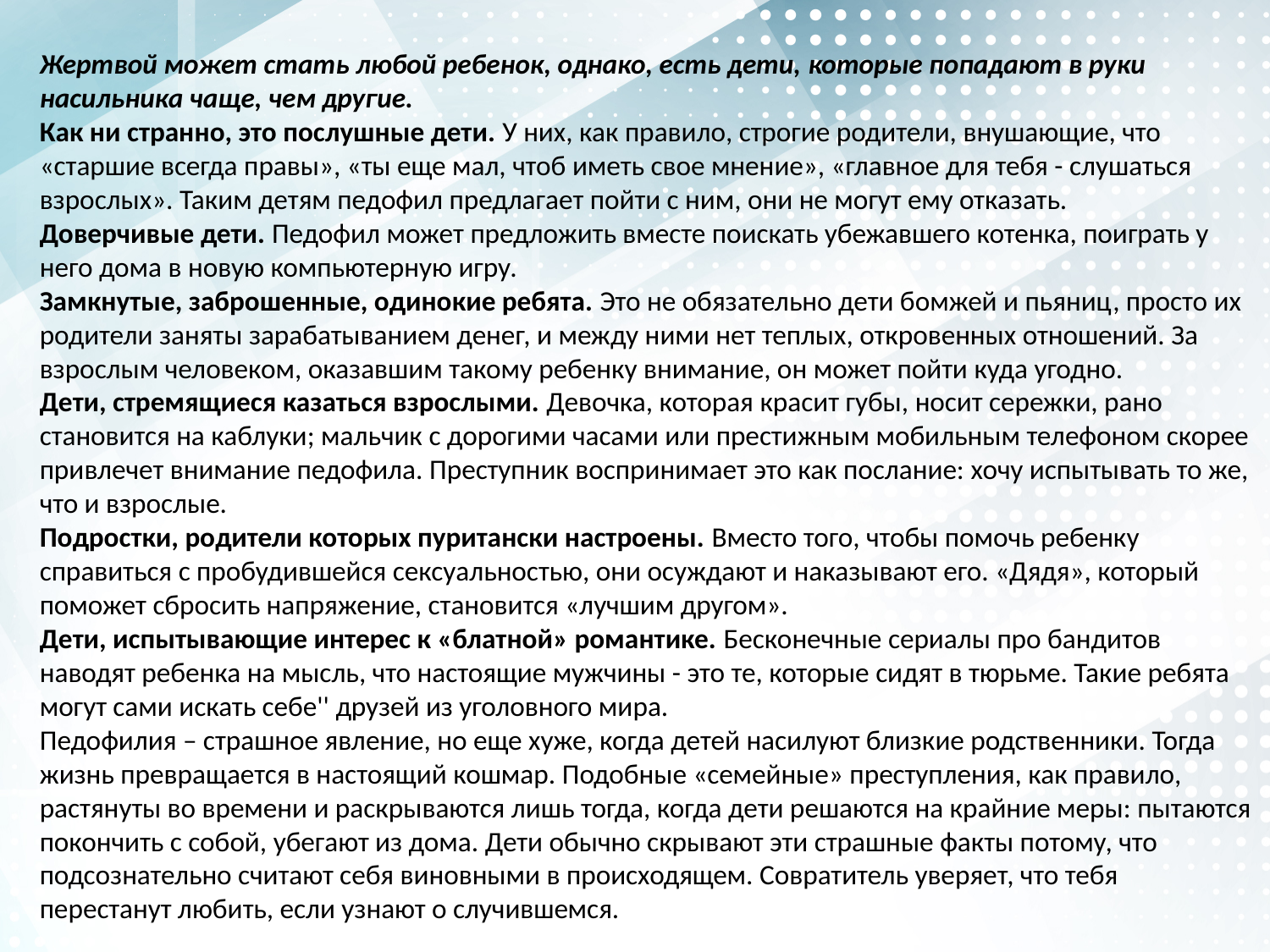

Жертвой может стать любой ребенок, однако, есть дети, которые попадают в руки насильника чаще, чем другие.
Как ни странно, это послушные дети. У них, как правило, строгие родители, внушающие, что «старшие всегда правы», «ты еще мал, чтоб иметь свое мнение», «главное для тебя - слушаться взрослых». Таким детям педофил предлагает пойти с ним, они не могут ему отказать.
Доверчивые дети. Педофил может предложить вместе поискать убежавшего котенка, поиграть у него дома в новую компьютерную игру.
Замкнутые, заброшенные, одинокие ребята. Это не обязательно дети бомжей и пьяниц, просто их родители заняты зарабатыванием денег, и между ними нет теплых, откровенных отношений. За взрослым человеком, оказавшим такому ребенку внимание, он может пойти куда угодно.
Дети, стремящиеся казаться взрослыми. Девочка, которая красит губы, носит сережки, рано становится на каблуки; мальчик с дорогими часами или престижным мобильным телефоном скорее привлечет внимание педофила. Преступник воспринимает это как послание: хочу испытывать то же, что и взрослые.
Подростки, родители которых пуритански настроены. Вместо того, чтобы помочь ребенку справиться с пробудившейся сексуальностью, они осуждают и наказывают его. «Дядя», который поможет сбросить напряжение, становится «лучшим другом».
Дети, испытывающие интерес к «блатной» романтике. Бесконечные сериалы про бандитов наводят ребенка на мысль, что настоящие мужчины - это те, которые сидят в тюрьме. Такие ребята могут сами искать себе'' друзей из уголовного мира.
Педофилия – страшное явление, но еще хуже, когда детей насилуют близкие родственники. Тогда жизнь превращается в настоящий кошмар. Подобные «семейные» преступления, как правило, растянуты во времени и раскрываются лишь тогда, когда дети решаются на крайние меры: пытаются покончить с собой, убегают из дома. Дети обычно скрывают эти страшные факты потому, что подсознательно считают себя виновными в происходящем. Совратитель уверяет, что тебя перестанут любить, если узнают о случившемся.